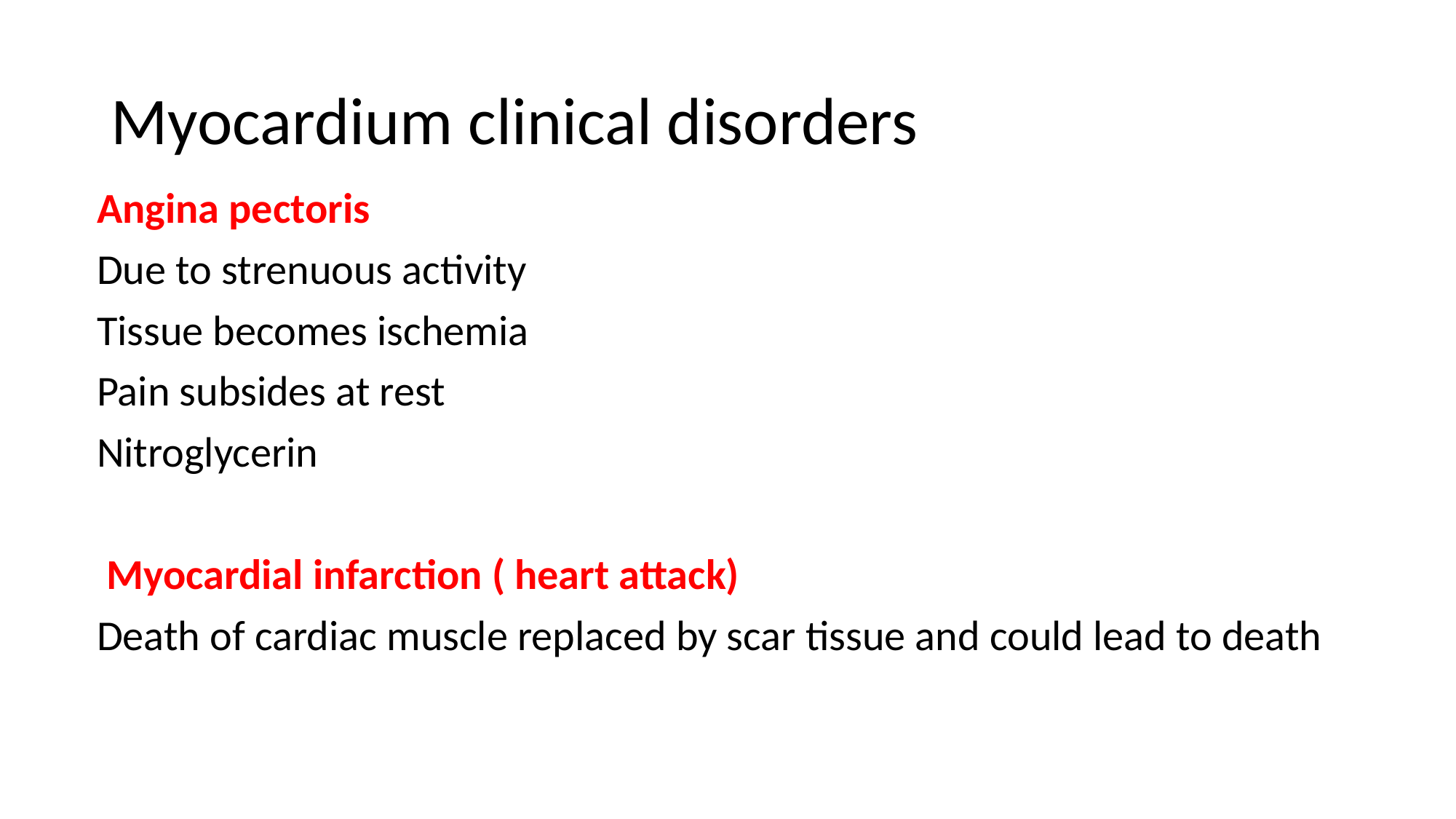

# Myocardium clinical disorders
Angina pectoris
Due to strenuous activity
Tissue becomes ischemia
Pain subsides at rest
Nitroglycerin

 Myocardial infarction ( heart attack)
Death of cardiac muscle replaced by scar tissue and could lead to death